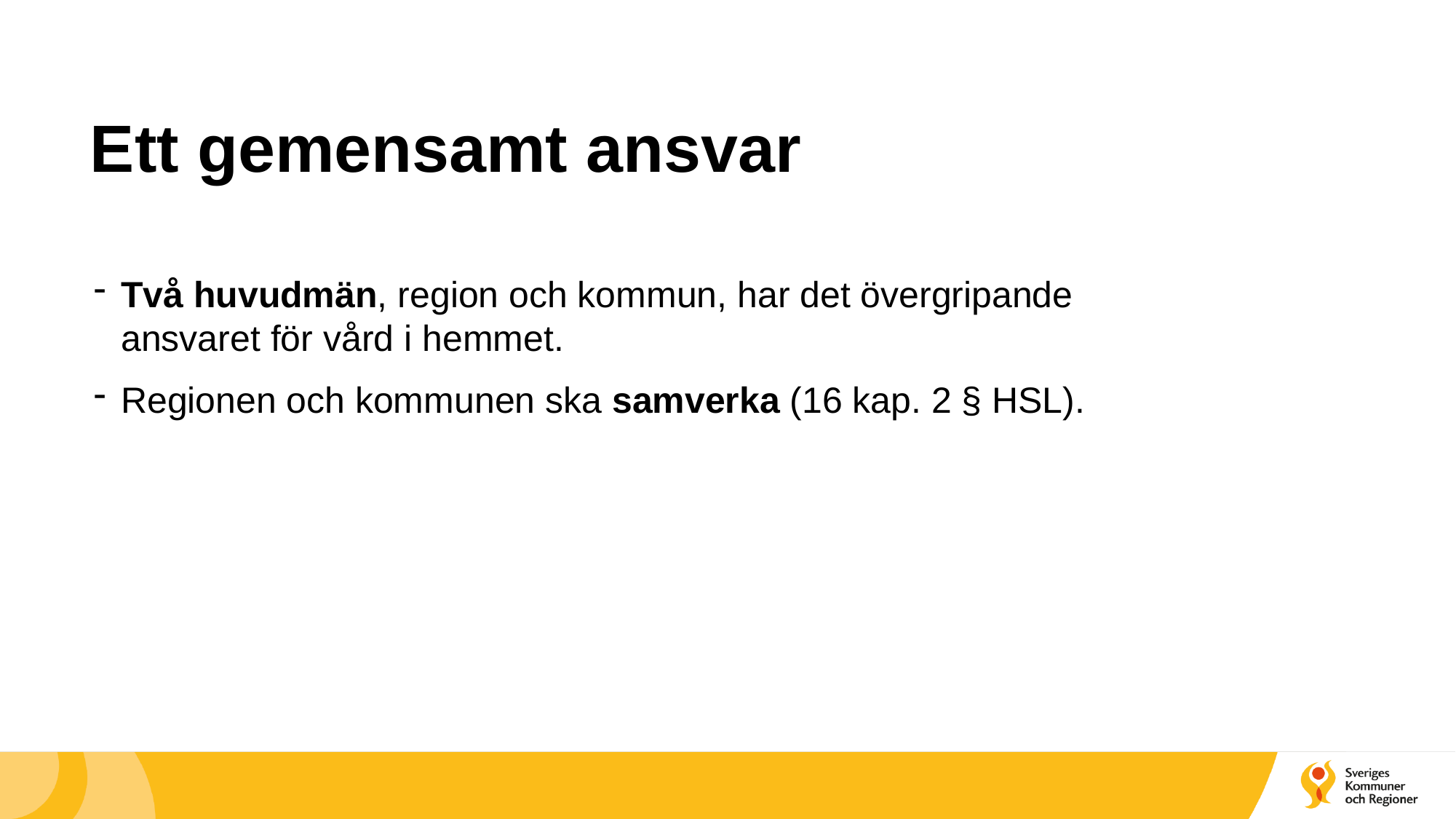

# Ett gemensamt ansvar
Två huvudmän, region och kommun, har det övergripande ansvaret för vård i hemmet.
Regionen och kommunen ska samverka (16 kap. 2 § HSL).